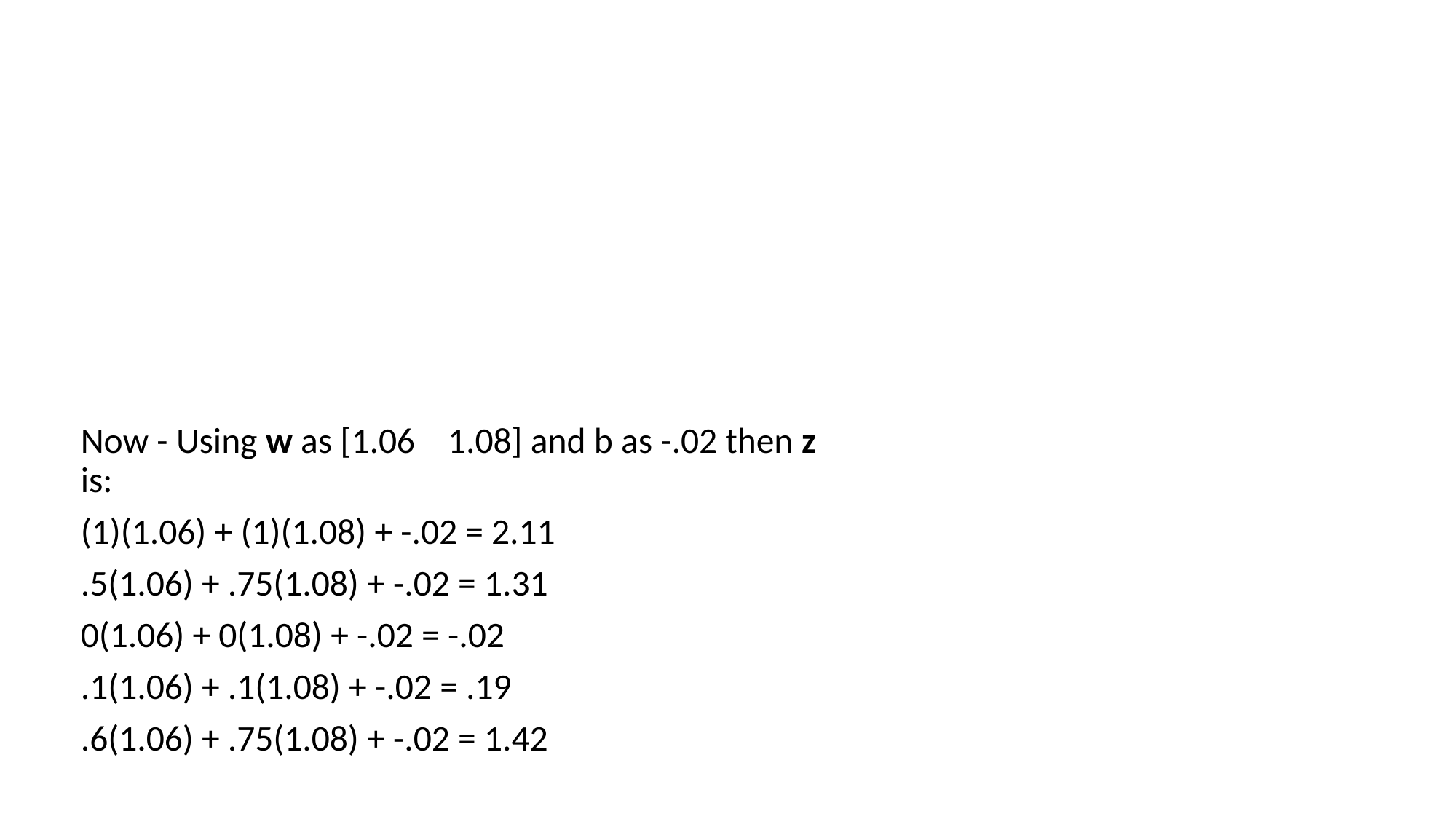

Now - Using w as [1.06    1.08] and b as -.02 then z is:
(1)(1.06) + (1)(1.08) + -.02 = 2.11
.5(1.06) + .75(1.08) + -.02 = 1.31
0(1.06) + 0(1.08) + -.02 = -.02
.1(1.06) + .1(1.08) + -.02 = .19
.6(1.06) + .75(1.08) + -.02 = 1.42